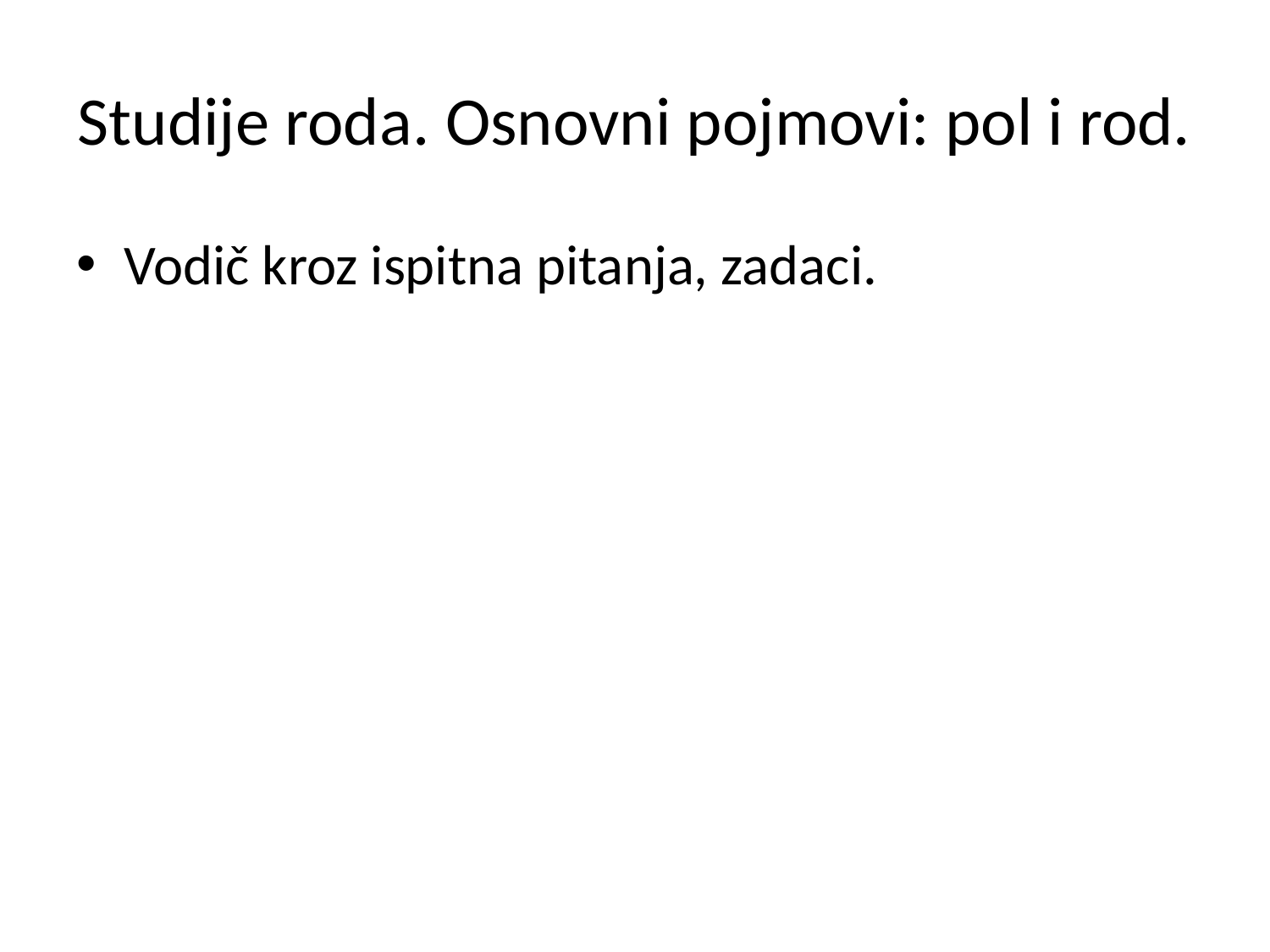

# Studije roda. Osnovni pojmovi: pol i rod.
Vodič kroz ispitna pitanja, zadaci.